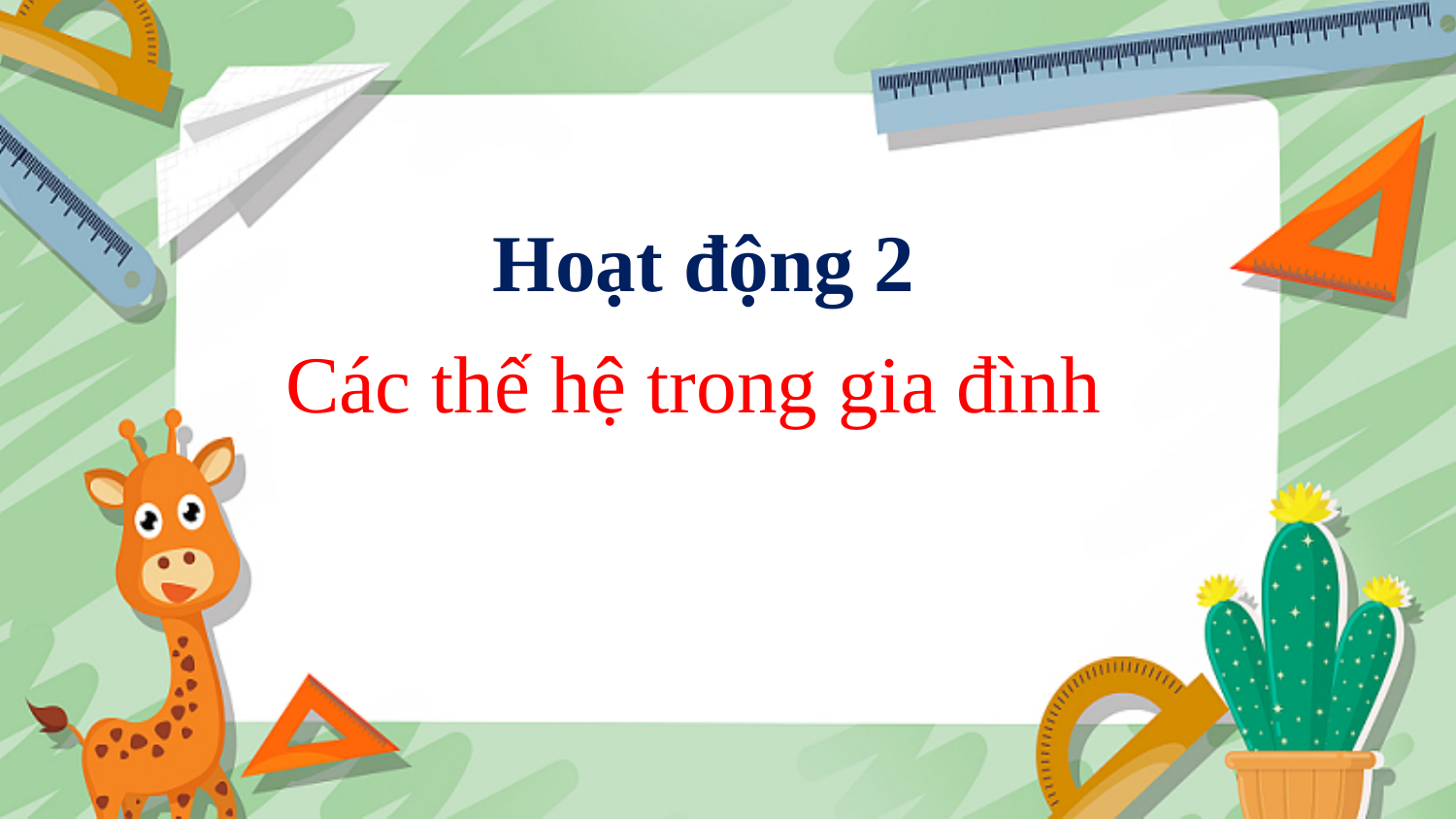

Hoạt động 2
Các thế hệ trong gia đình